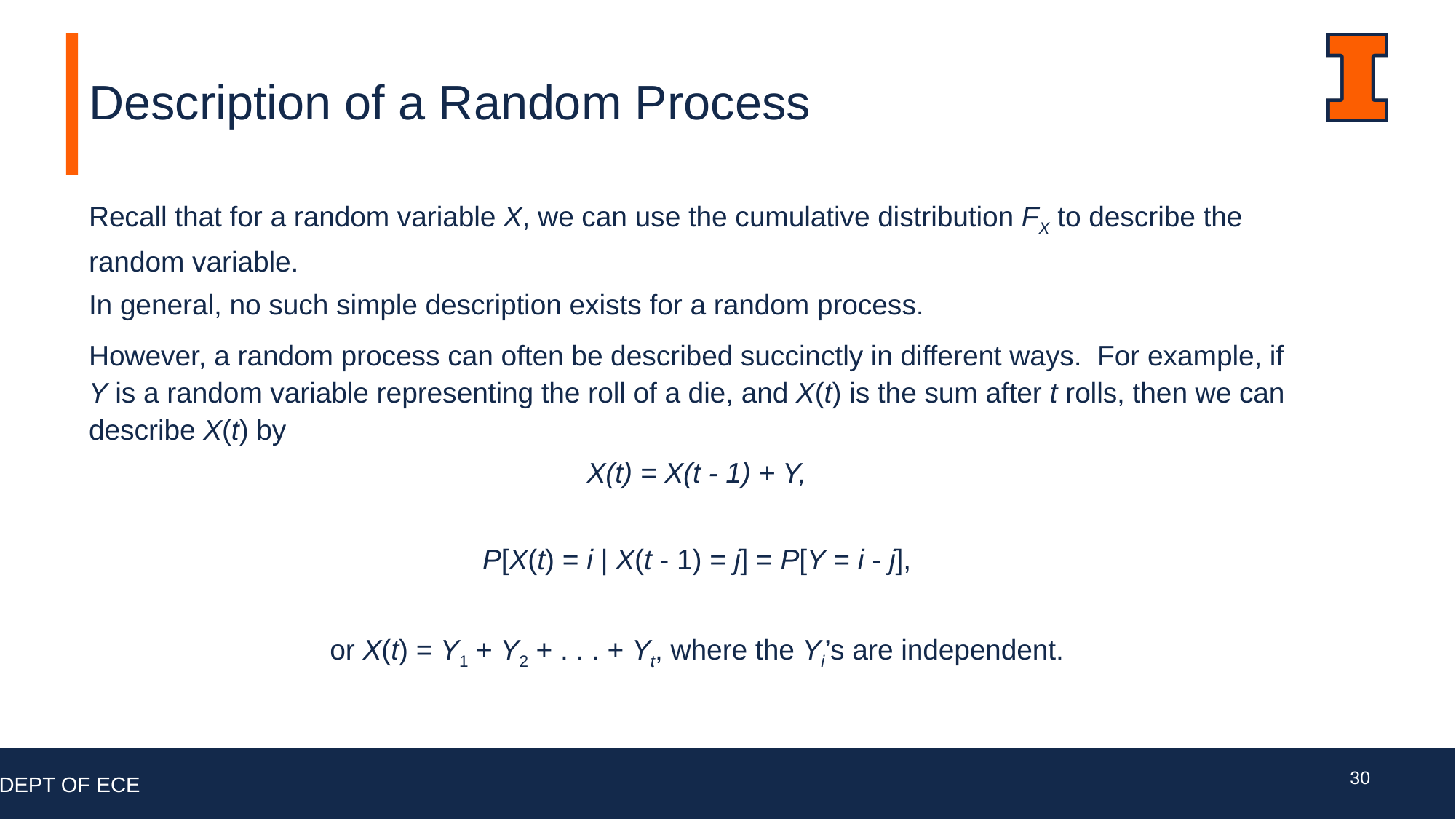

# Description of a Random Process
Recall that for a random variable X, we can use the cumulative distribution FX to describe the random variable.
In general, no such simple description exists for a random process.
However, a random process can often be described succinctly in different ways.  For example, if Y is a random variable representing the roll of a die, and X(t) is the sum after t rolls, then we can describe X(t) by
X(t) = X(t - 1) + Y,

P[X(t) = i | X(t - 1) = j] = P[Y = i - j],

or X(t) = Y1 + Y2 + . . . + Yt, where the Yi’s are independent.